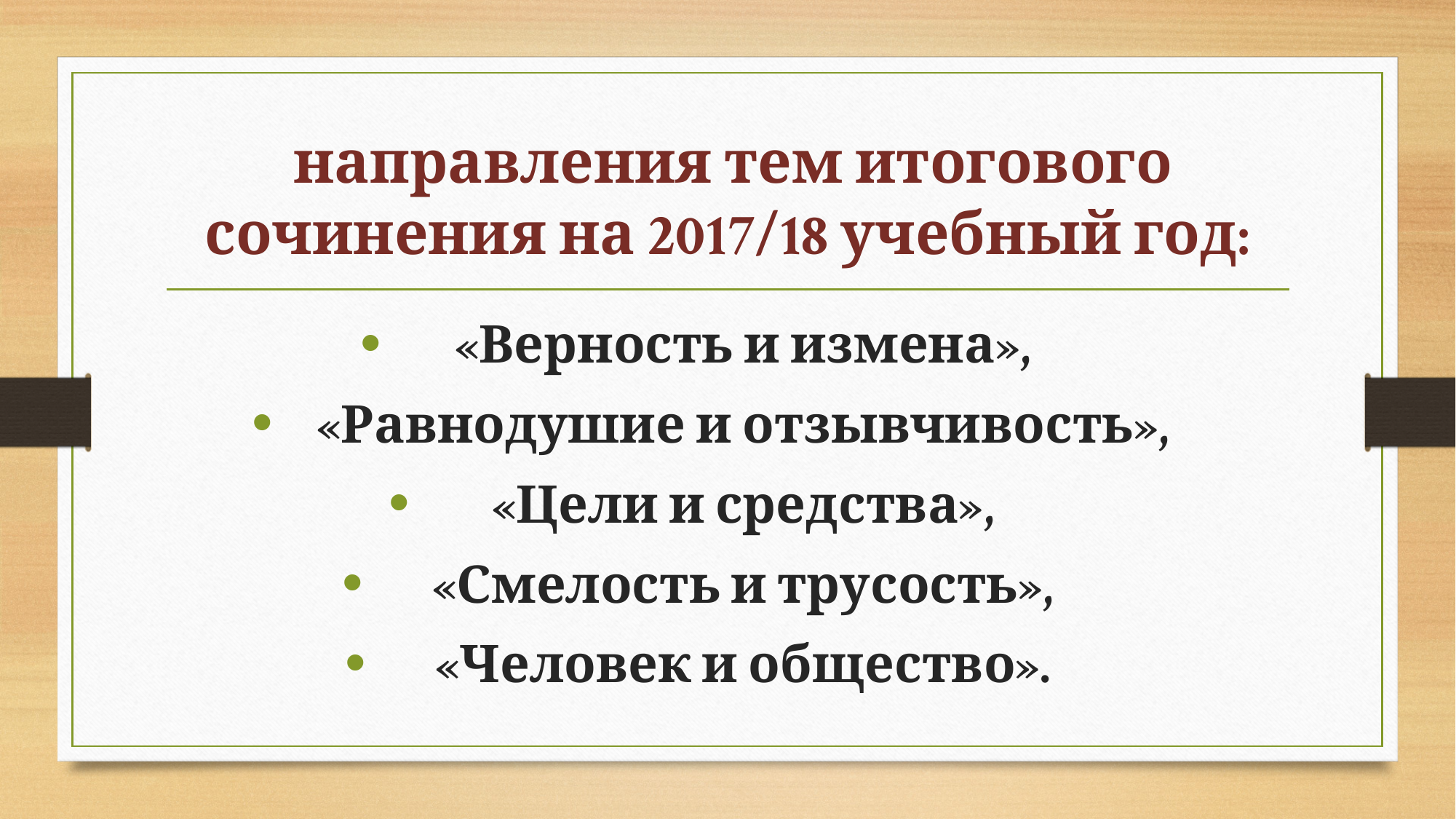

# направления тем итогового сочинения на 2017/18 учебный год:
«Верность и измена»,
«Равнодушие и отзывчивость»,
«Цели и средства»,
«Смелость и трусость»,
«Человек и общество».